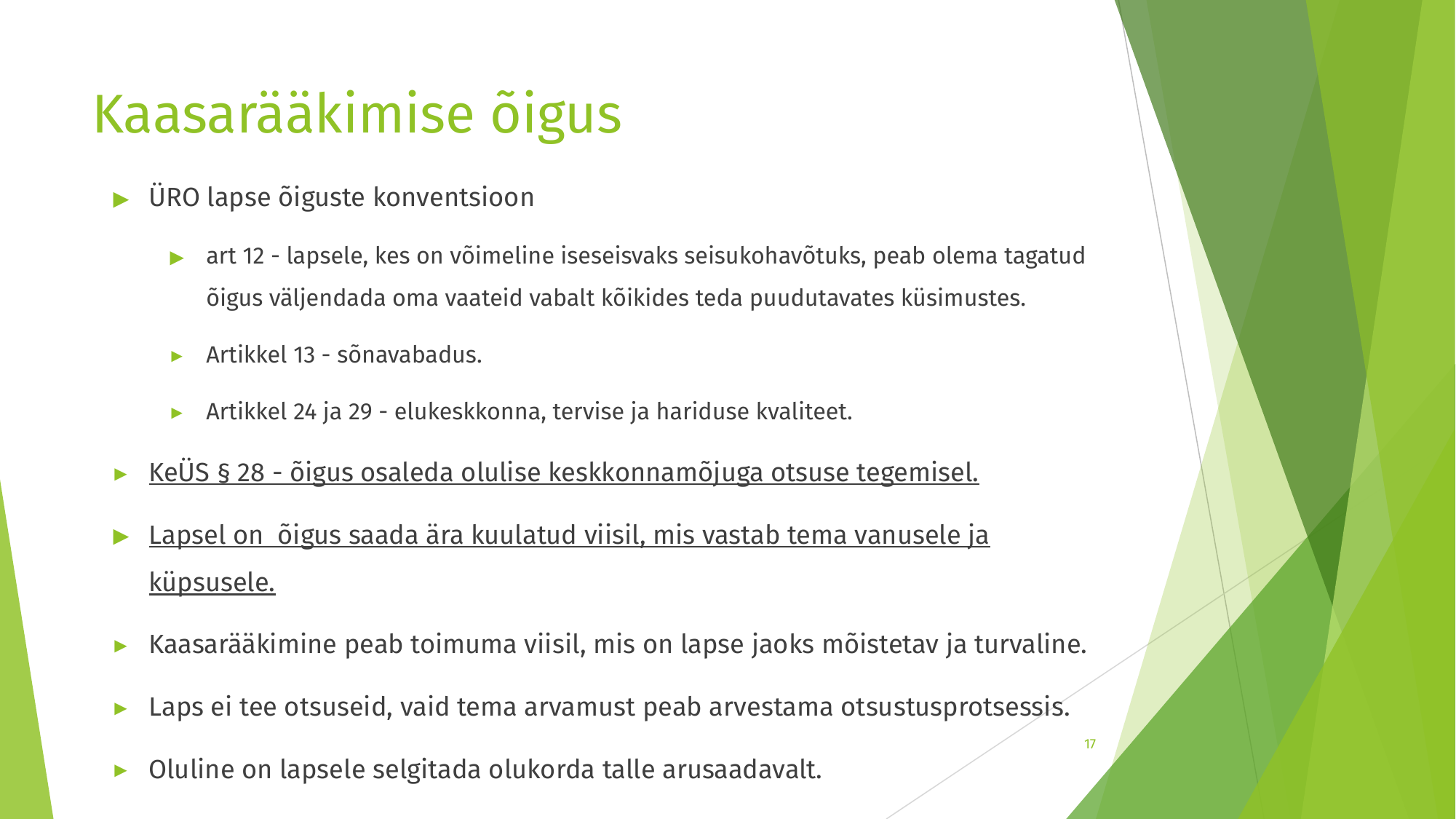

# Kaasarääkimise õigus
ÜRO lapse õiguste konventsioon
art 12 - lapsele, kes on võimeline iseseisvaks seisukohavõtuks, peab olema tagatud õigus väljendada oma vaateid vabalt kõikides teda puudutavates küsimustes.
Artikkel 13 - sõnavabadus.
Artikkel 24 ja 29 - elukeskkonna, tervise ja hariduse kvaliteet.
KeÜS § 28 - õigus osaleda olulise keskkonnamõjuga otsuse tegemisel.
Lapsel on  õigus saada ära kuulatud viisil, mis vastab tema vanusele ja küpsusele.
Kaasarääkimine peab toimuma viisil, mis on lapse jaoks mõistetav ja turvaline.
Laps ei tee otsuseid, vaid tema arvamust peab arvestama otsustusprotsessis.
Oluline on lapsele selgitada olukorda talle arusaadavalt.
17